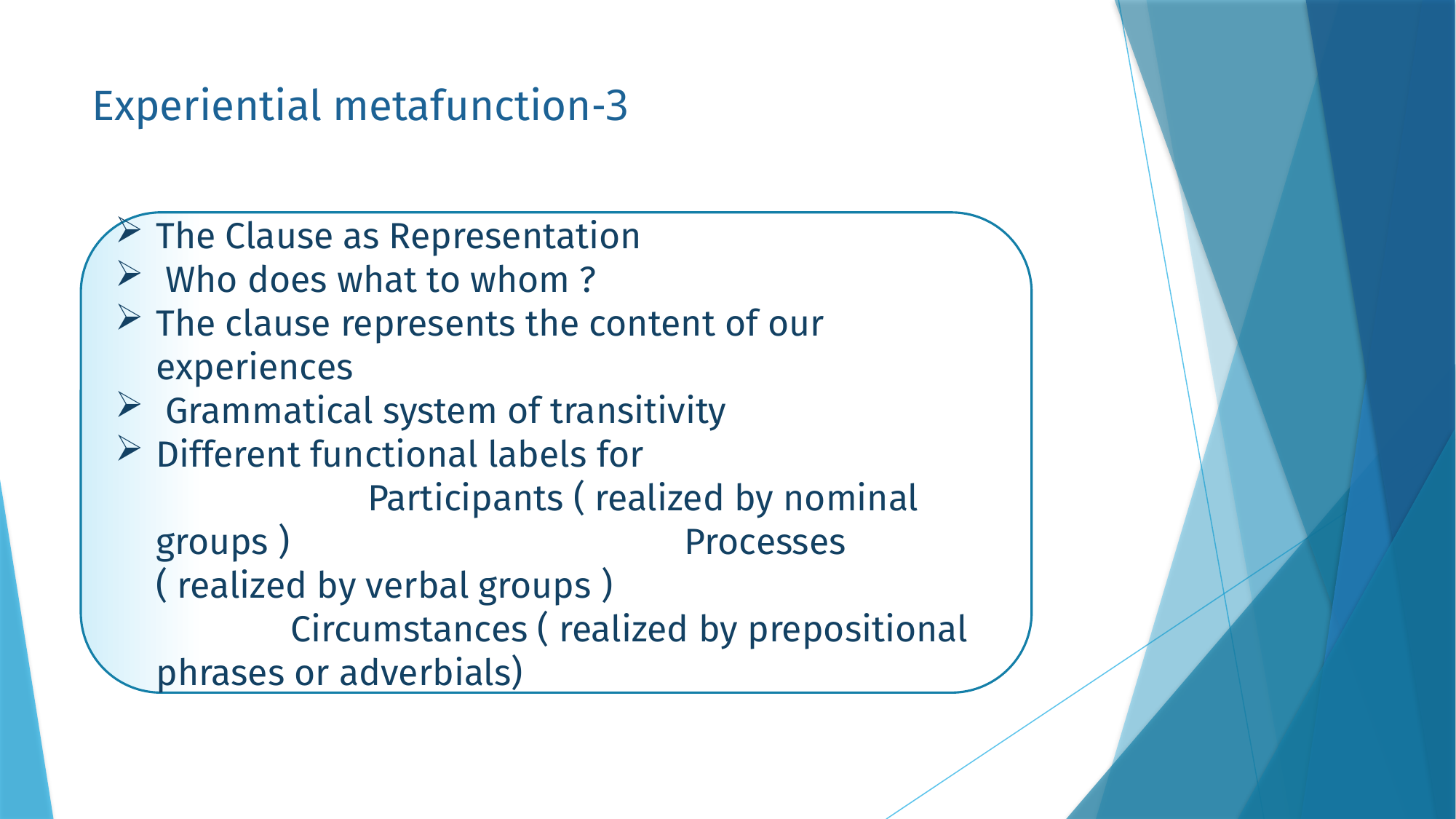

# 3-Experiential metafunction
The Clause as Representation
 Who does what to whom ?
The clause represents the content of our experiences
 Grammatical system of transitivity
Different functional labels for                                                           Participants ( realized by nominal groups )                                         Processes ( realized by verbal groups )                                                      Circumstances ( realized by prepositional phrases or adverbials)